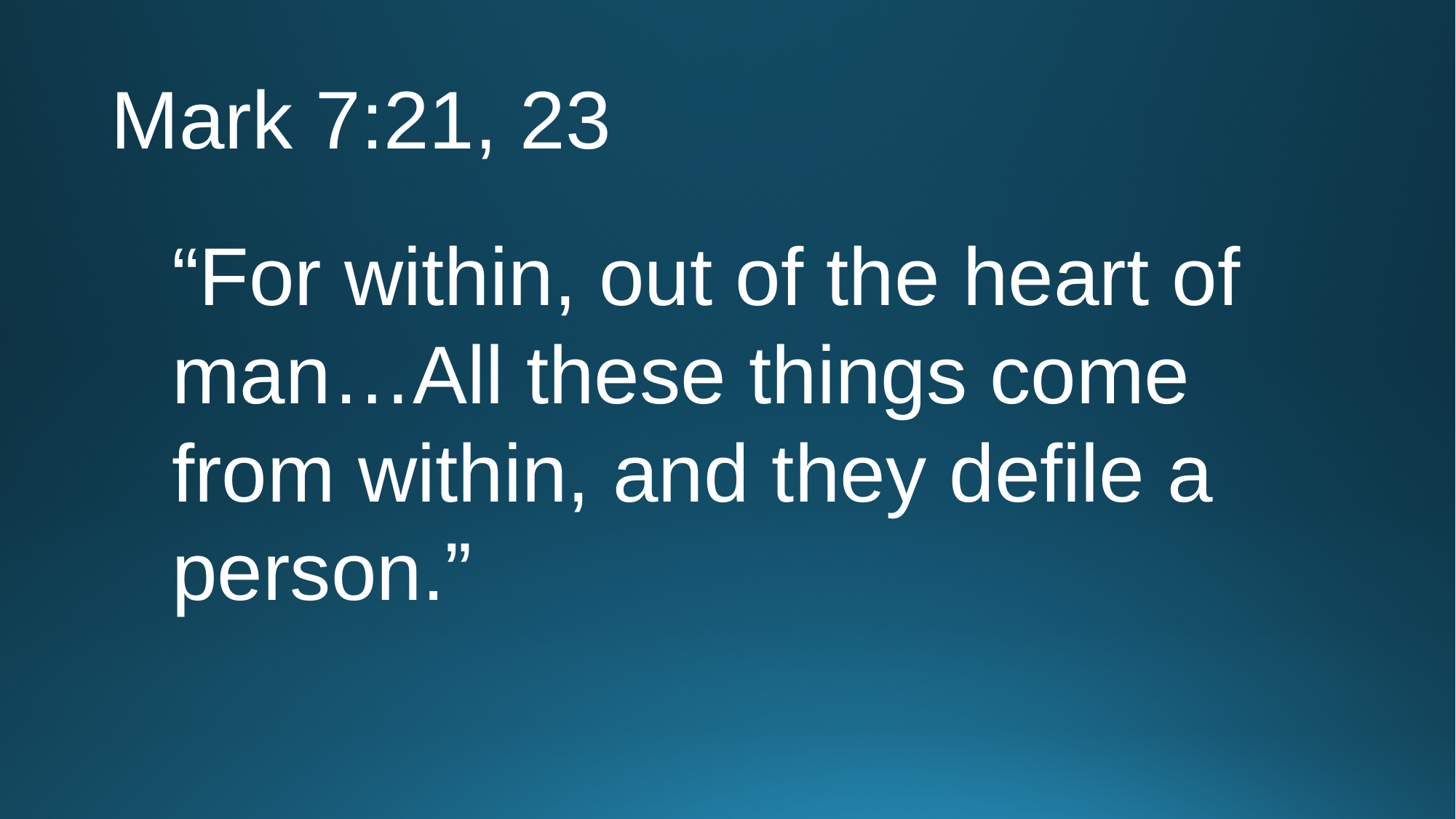

# Mark 7:21, 23
“For within, out of the heart of man…All these things come from within, and they defile a person.”